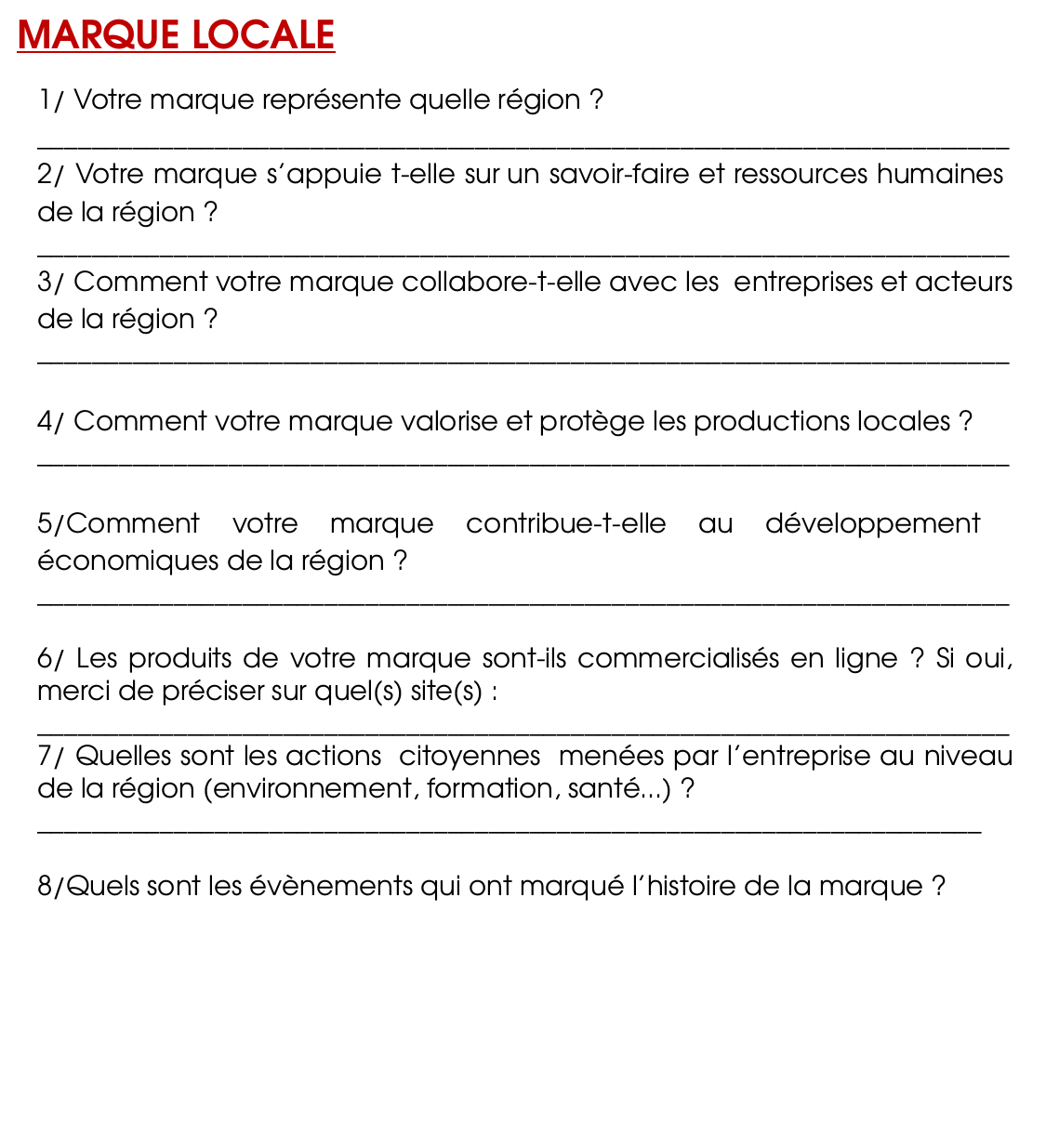

MARQUE LOCALE
1/ Votre marque représente quelle région ?
_______________________________________________________________________2/ Votre marque s’appuie t-elle sur un savoir-faire et ressources humaines  de la région ?
_______________________________________________________________________
3/ Comment votre marque collabore-t-elle avec les  entreprises et acteurs de la région ?
_______________________________________________________________________

4/ Comment votre marque valorise et protège les productions locales ?
_______________________________________________________________________

5/Comment votre marque contribue-t-elle au développement  économiques de la région ?
_______________________________________________________________________

6/ Les produits de votre marque sont-ils commercialisés en ligne ? Si oui, merci de préciser sur quel(s) site(s) :
_______________________________________________________________________
7/ Quelles sont les actions  citoyennes  menées par l’entreprise au niveau de la région (environnement, formation, santé...) ?
_____________________________________________________________________

8/Quels sont les évènements qui ont marqué l’histoire de la marque ?